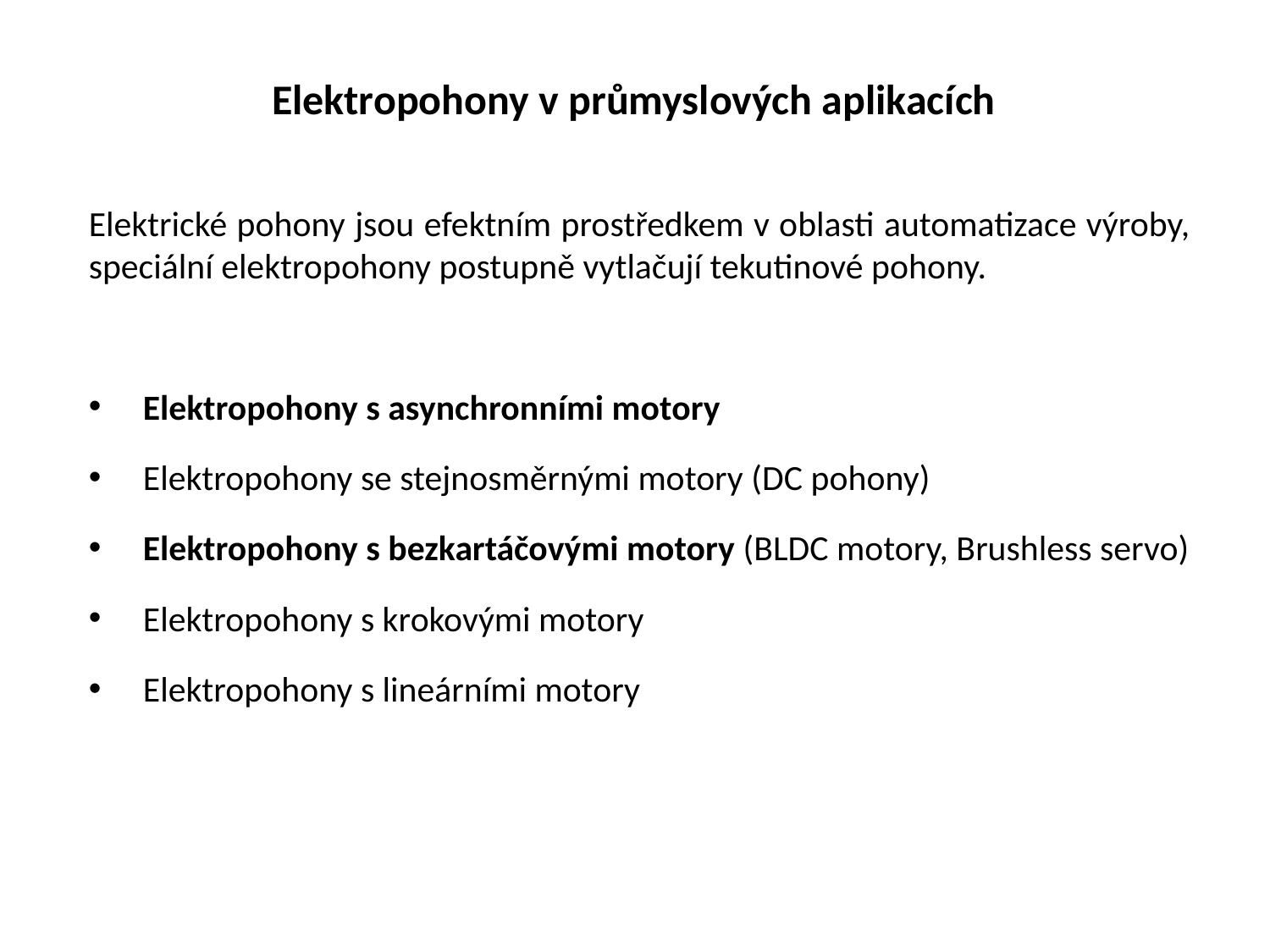

Elektropohony v průmyslových aplikacích
Elektrické pohony jsou efektním prostředkem v oblasti automatizace výroby, speciální elektropohony postupně vytlačují tekutinové pohony.

Elektropohony s asynchronními motory
Elektropohony se stejnosměrnými motory (DC pohony)
Elektropohony s bezkartáčovými motory (BLDC motory, Brushless servo)
Elektropohony s krokovými motory
Elektropohony s lineárními motory